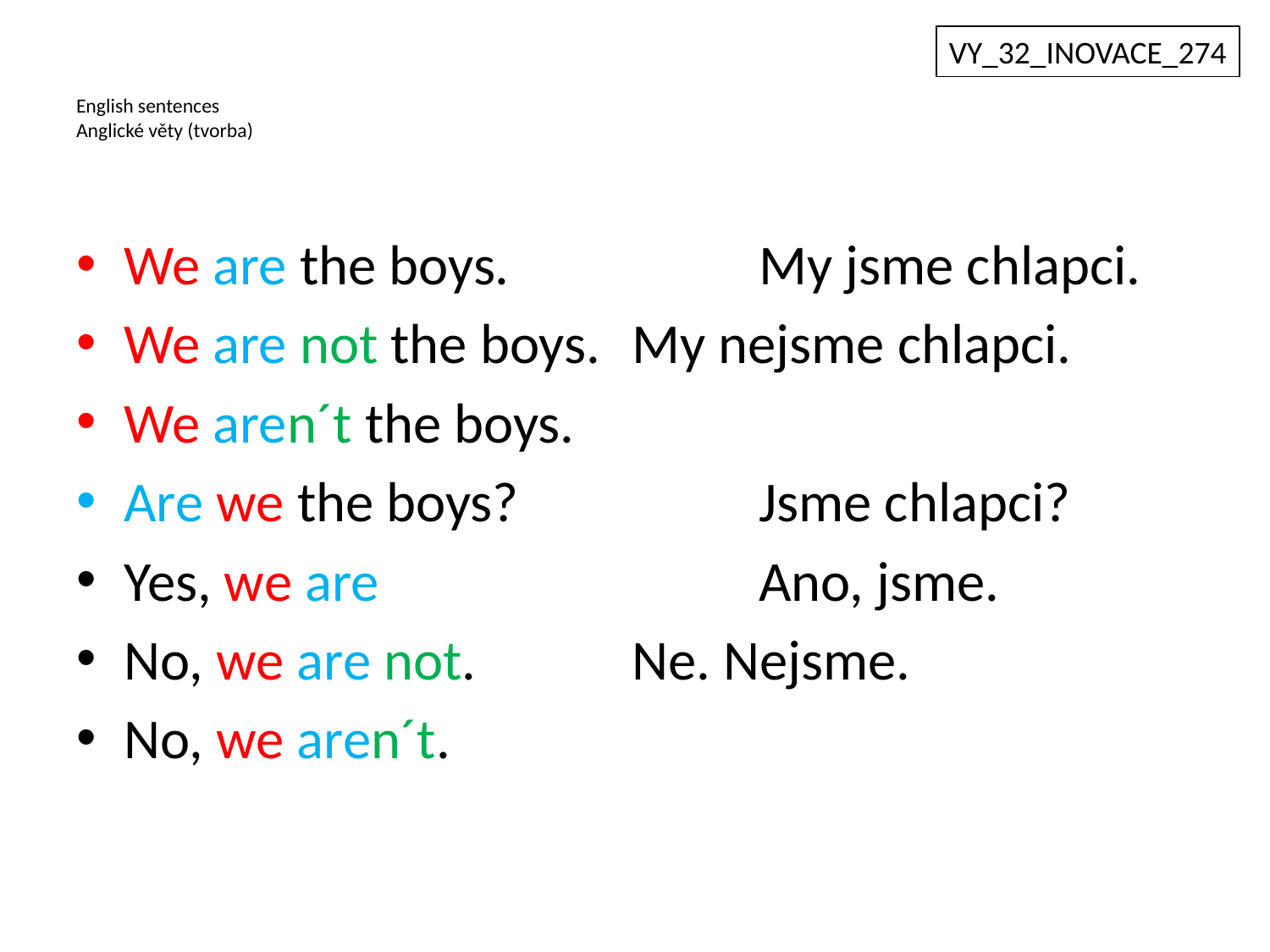

VY_32_INOVACE_274
# English sentences Anglické věty (tvorba)
We are the boys.		My jsme chlapci.
We are not the boys.	My nejsme chlapci.
We aren´t the boys.
Are we the boys?		Jsme chlapci?
Yes, we are			Ano, jsme.
No, we are not.		Ne. Nejsme.
No, we aren´t.